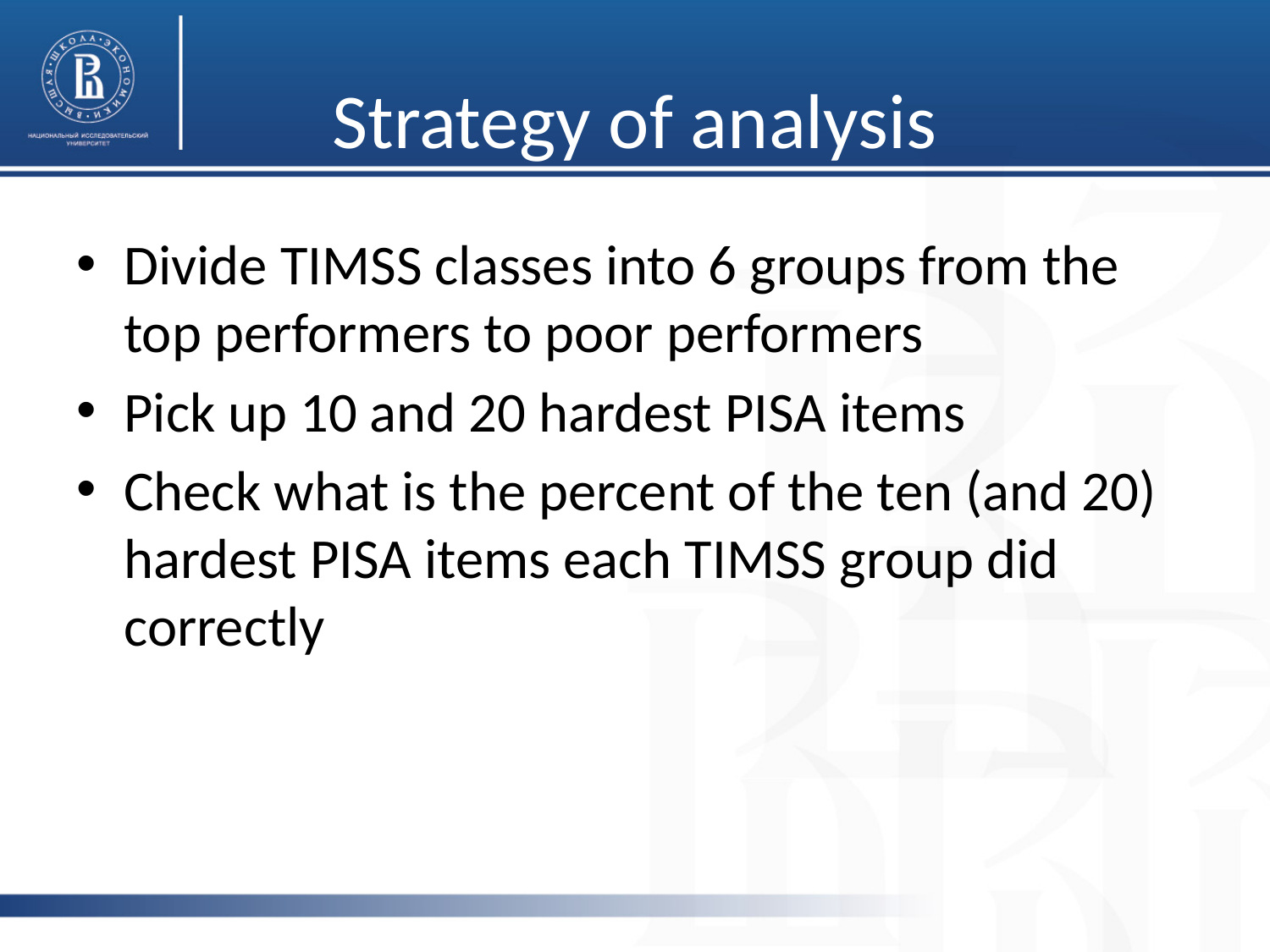

# Strategy of analysis
Divide TIMSS classes into 6 groups from the top performers to poor performers
Pick up 10 and 20 hardest PISA items
Check what is the percent of the ten (and 20) hardest PISA items each TIMSS group did correctly